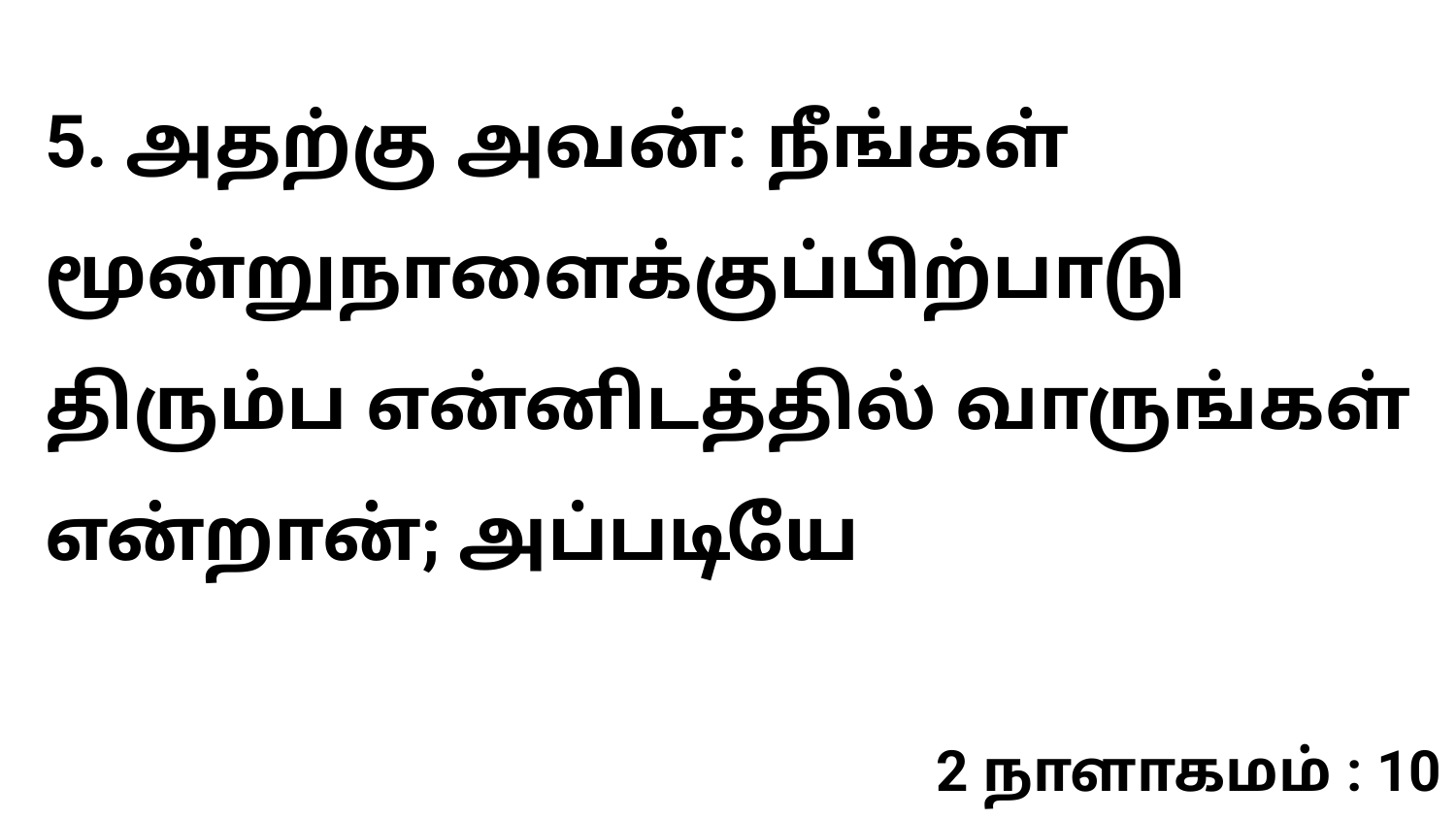

5. அதற்கு அவன்: நீங்கள் மூன்றுநாளைக்குப்பிற்பாடு திரும்ப என்னிடத்தில் வாருங்கள் என்றான்; அப்படியே
2 நாளாகமம் : 10